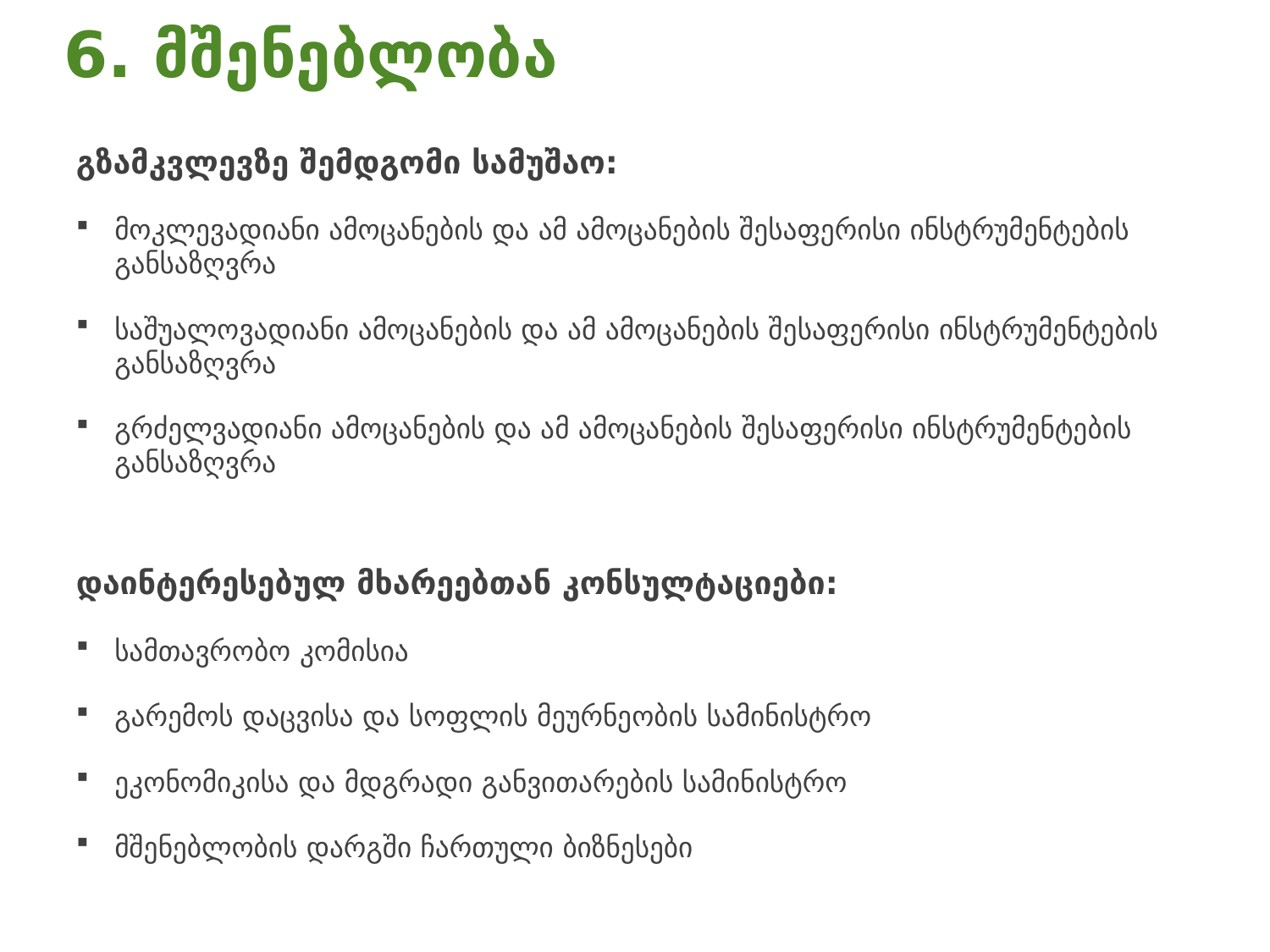

6. მშენებლობა
გზამკვლევზე შემდგომი სამუშაო:
მოკლევადიანი ამოცანების და ამ ამოცანების შესაფერისი ინსტრუმენტების განსაზღვრა
საშუალოვადიანი ამოცანების და ამ ამოცანების შესაფერისი ინსტრუმენტების განსაზღვრა
გრძელვადიანი ამოცანების და ამ ამოცანების შესაფერისი ინსტრუმენტების განსაზღვრა
დაინტერესებულ მხარეებთან კონსულტაციები:
სამთავრობო კომისია
გარემოს დაცვისა და სოფლის მეურნეობის სამინისტრო
ეკონომიკისა და მდგრადი განვითარების სამინისტრო
მშენებლობის დარგში ჩართული ბიზნესები